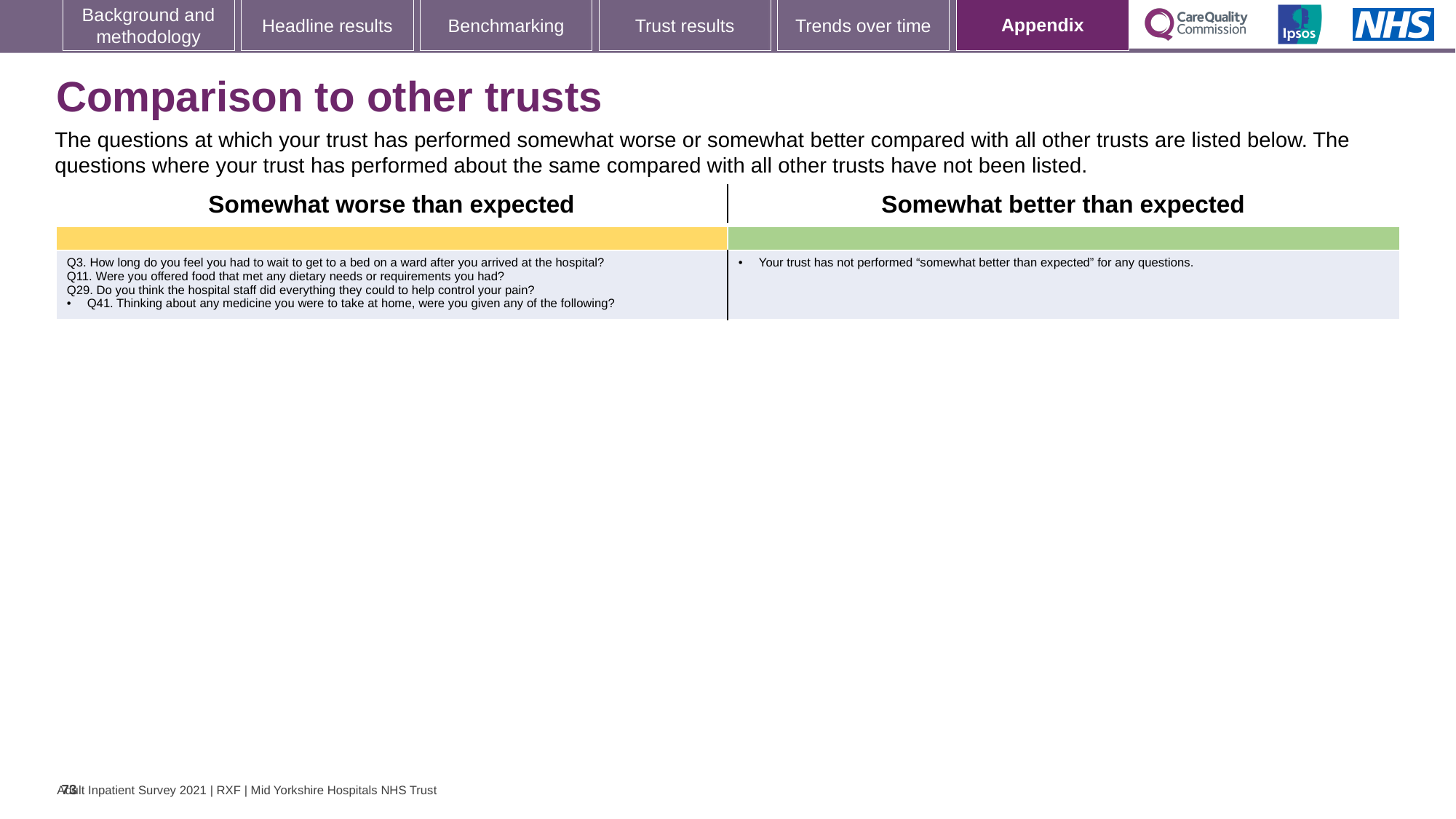

[unsupported chart]

# Comparison to other trusts
The questions at which your trust has performed somewhat worse or somewhat better compared with all other trusts are listed below. The questions where your trust has performed about the same compared with all other trusts have not been listed.
| Somewhat worse than expected | Somewhat better than expected |
| --- | --- |
|  |  |
| Q3. How long do you feel you had to wait to get to a bed on a ward after you arrived at the hospital? Q11. Were you offered food that met any dietary needs or requirements you had? Q29. Do you think the hospital staff did everything they could to help control your pain? Q41. Thinking about any medicine you were to take at home, were you given any of the following? | Your trust has not performed “somewhat better than expected” for any questions. |
73